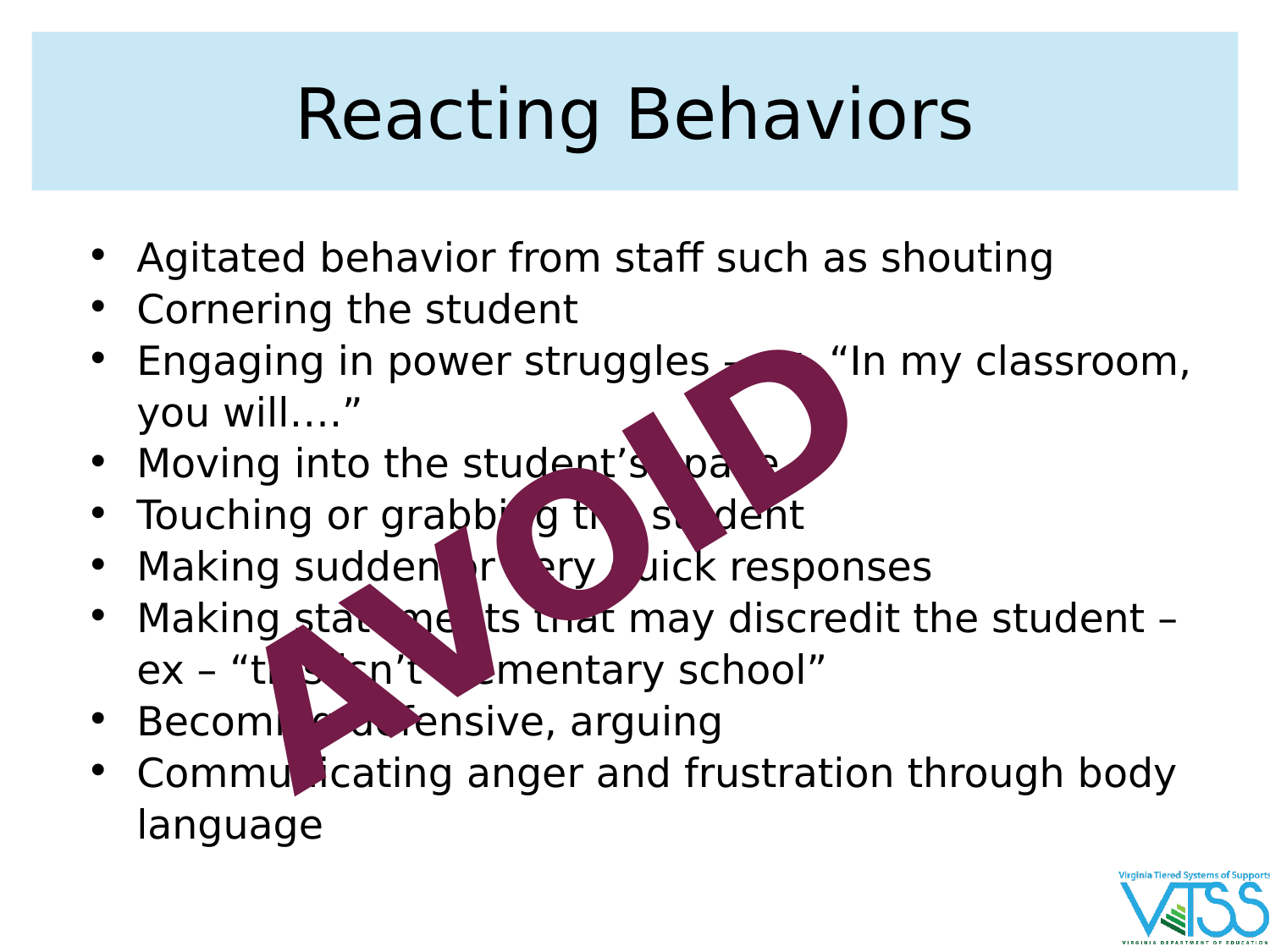

# Reacting Behaviors
Agitated behavior from staff such as shouting
Cornering the student
Engaging in power struggles – ex. “In my classroom, you will….”
Moving into the student’s space
Touching or grabbing the student
Making sudden or very quick responses
Making statements that may discredit the student – ex – “this isn’t elementary school”
Becoming defensive, arguing
Communicating anger and frustration through body language
AVOID